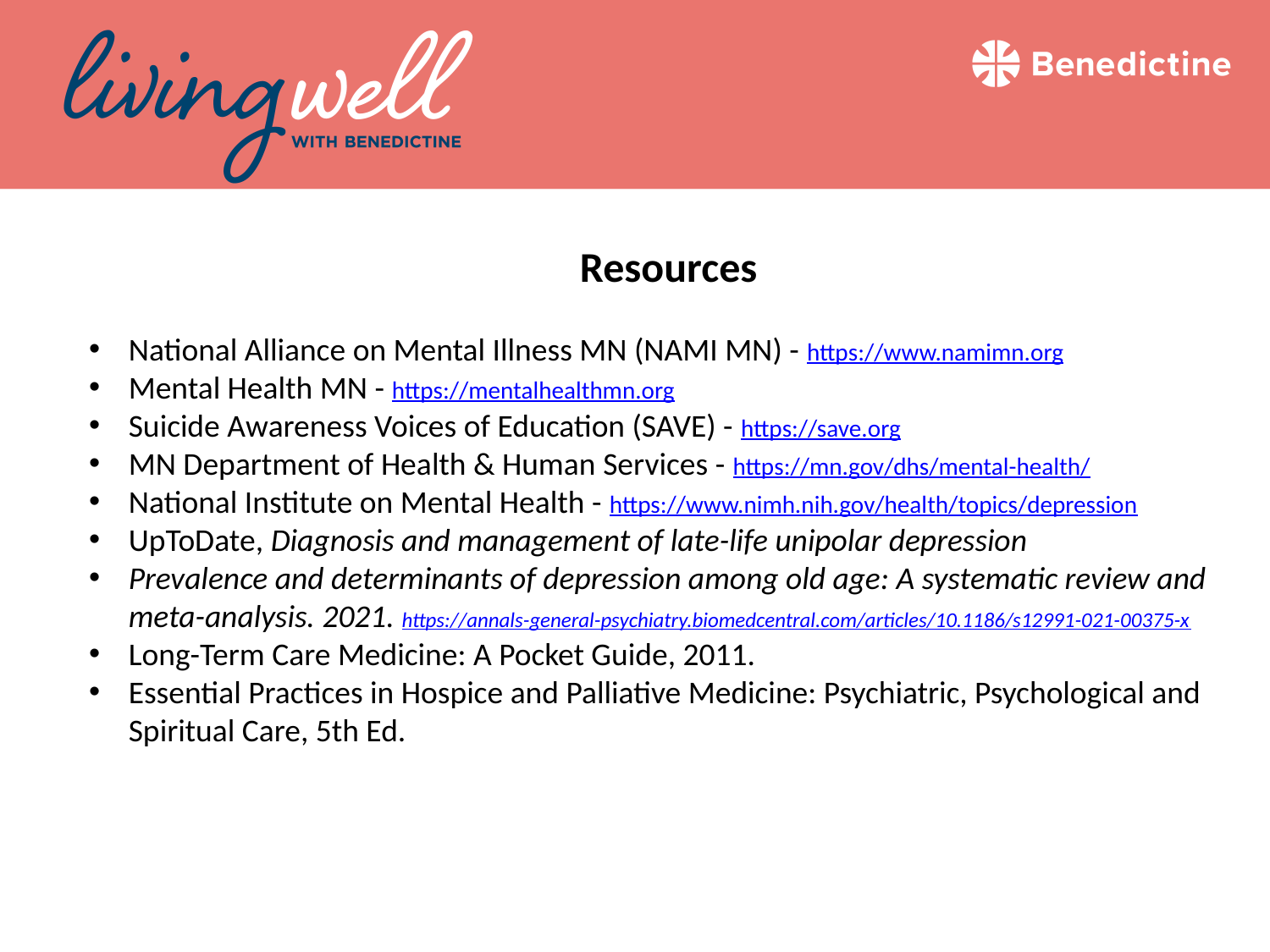

Resources
National Alliance on Mental Illness MN (NAMI MN) - https://www.namimn.org
Mental Health MN - https://mentalhealthmn.org
Suicide Awareness Voices of Education (SAVE) - https://save.org
MN Department of Health & Human Services - https://mn.gov/dhs/mental-health/
National Institute on Mental Health - https://www.nimh.nih.gov/health/topics/depression
UpToDate, Diagnosis and management of late-life unipolar depression
Prevalence and determinants of depression among old age: A systematic review and meta-analysis. 2021. https://annals-general-psychiatry.biomedcentral.com/articles/10.1186/s12991-021-00375-x
Long-Term Care Medicine: A Pocket Guide, 2011.
Essential Practices in Hospice and Palliative Medicine: Psychiatric, Psychological and Spiritual Care, 5th Ed.